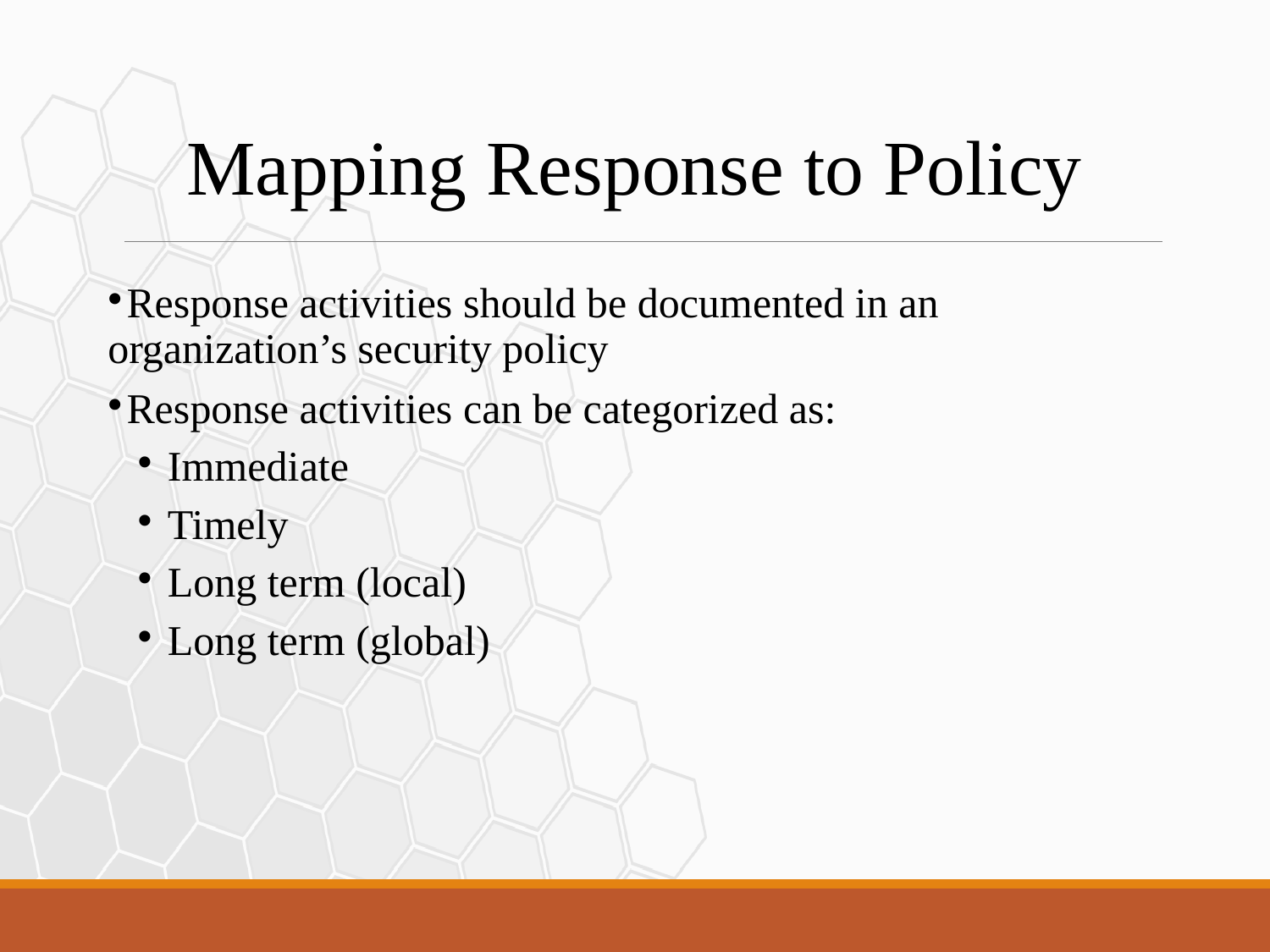

Mapping Response to Policy
Response activities should be documented in an organization’s security policy
Response activities can be categorized as:
Immediate
Timely
Long term (local)
Long term (global)